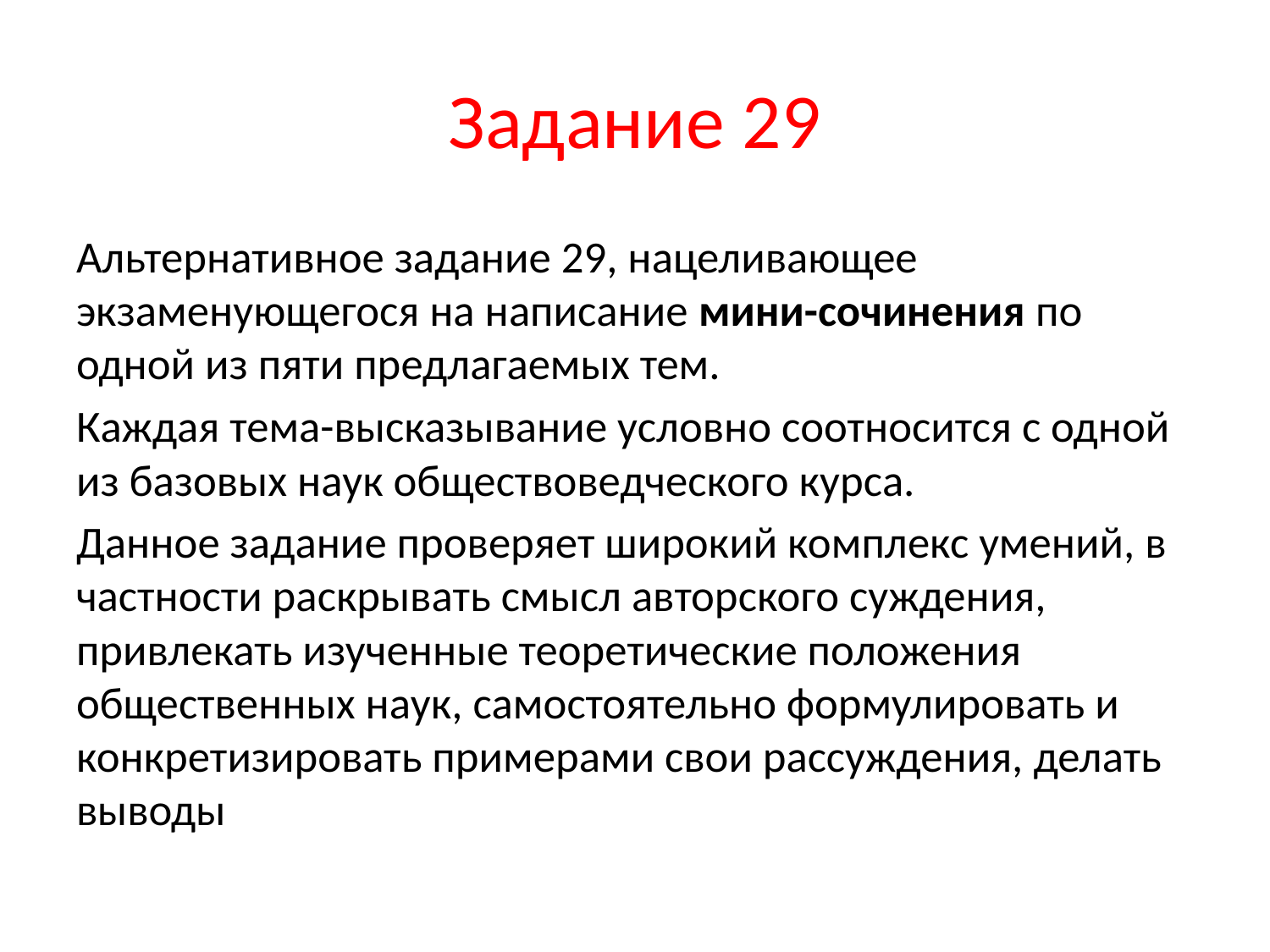

# Задание 29
Альтернативное задание 29, нацеливающее экзаменующегося на написание мини-сочинения по одной из пяти предлагаемых тем.
Каждая тема-высказывание условно соотносится с одной из базовых наук обществоведческого курса.
Данное задание проверяет широкий комплекс умений, в частности раскрывать смысл авторского суждения, привлекать изученные теоретические положения общественных наук, самостоятельно формулировать и конкретизировать примерами свои рассуждения, делать выводы